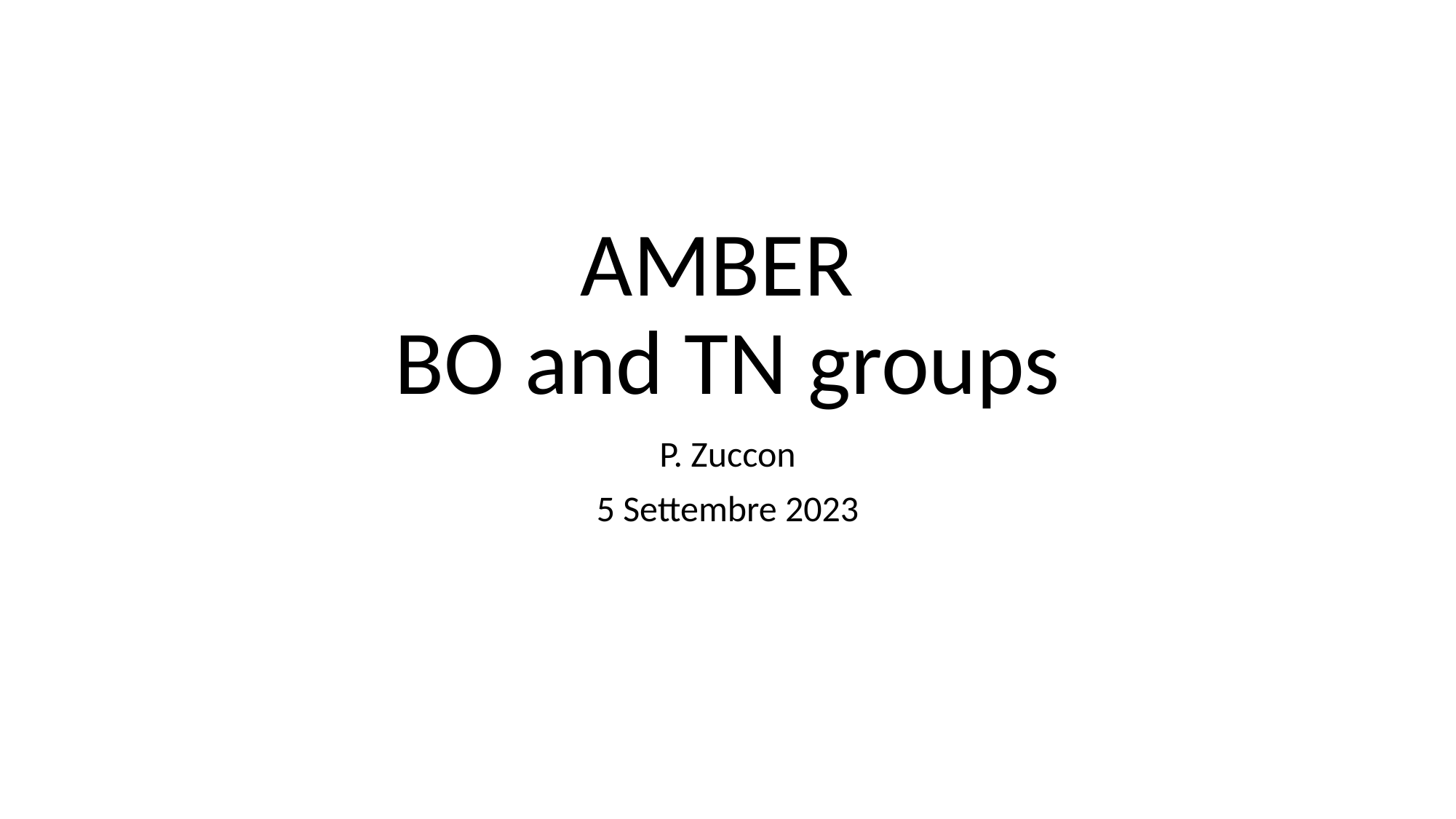

# AMBER BO and TN groups
P. Zuccon
5 Settembre 2023